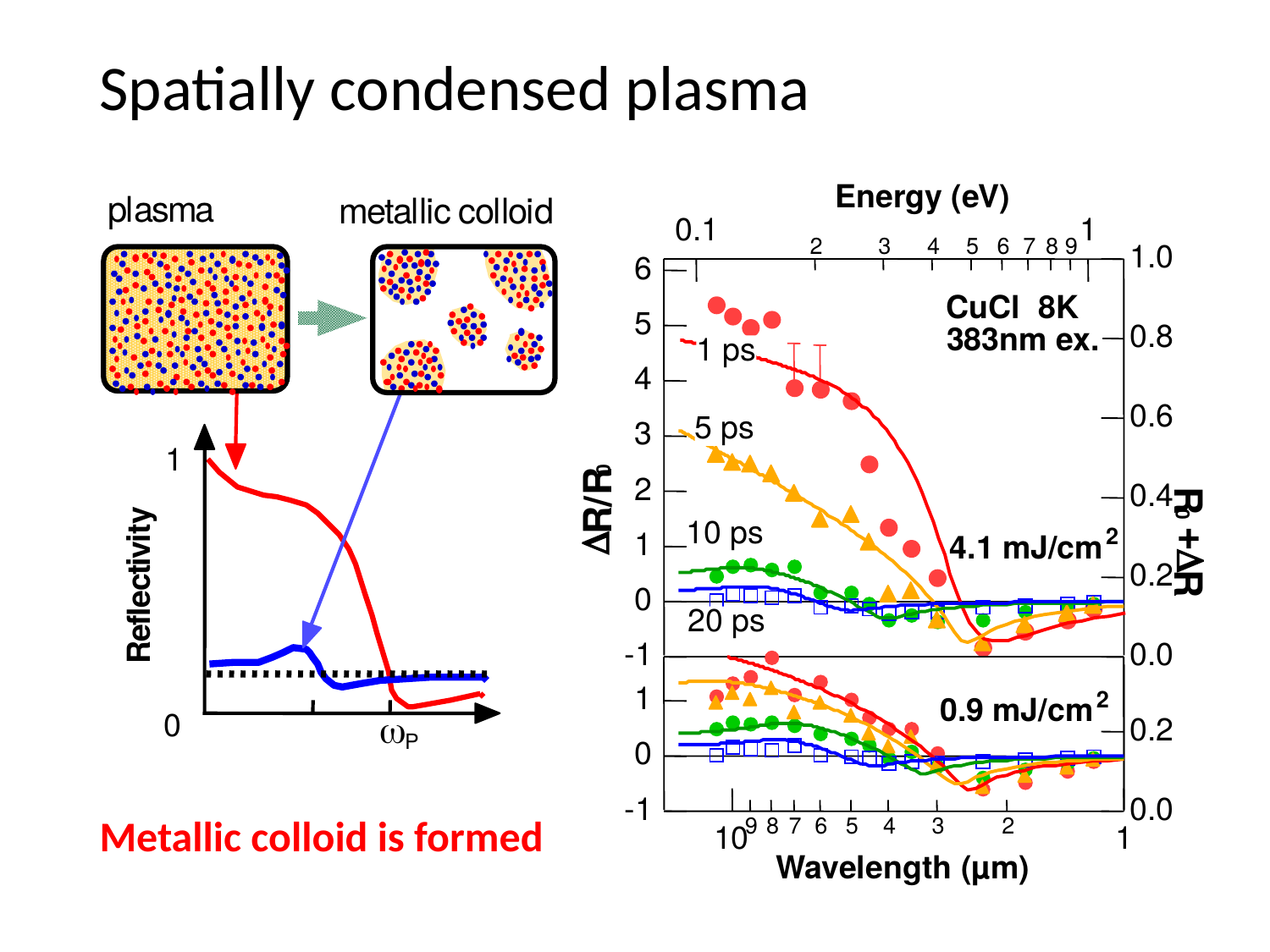

# Spatially condensed plasma
Energy (eV)
0.1
1
2
3
4
5
6
7
8
9

1.0

0.8

0.6

0.4

0.2

0.0

6

5

4

3

2

1

0

-1

CuCl  8K

383nm ex.

1 ps

5 ps

10 ps

2

4.1 mJ/cm

20 ps

1

0

-1

0.2

0.0

2

0.9 mJ/cm

9
8
7
6
5
4
3
2
10
1
Wavelength (µm)
p
l
a
s
m
a
m
e
t
a
l
l
i
c

c
o
l
l
o
i
d

1
y
t
i
v
i
t
c
e
l
f
e
R
ω
0
P
R
0
R
/
R
0
+
Δ
Δ
R
Metallic colloid is formed